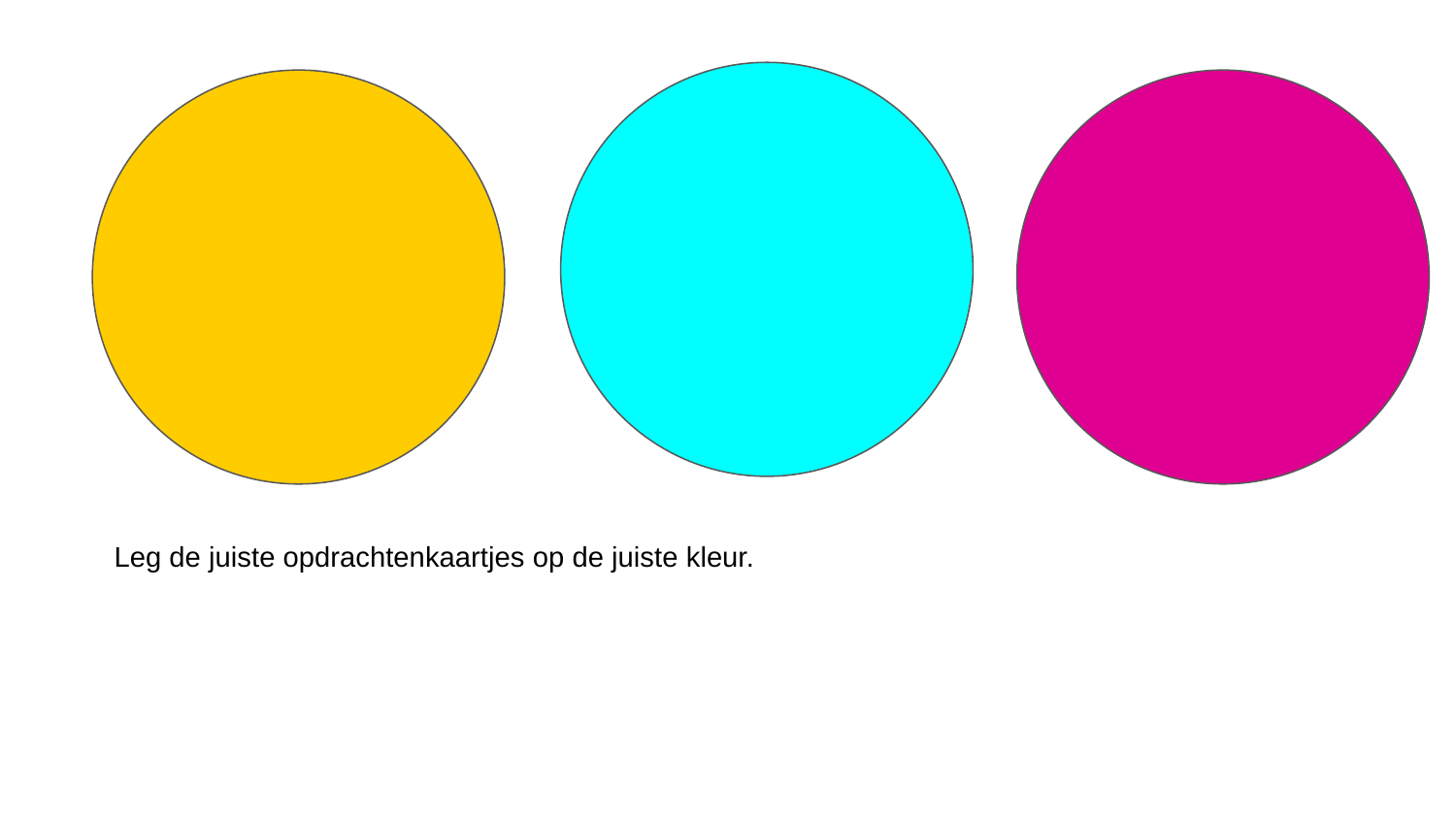

Leg de juiste opdrachtenkaartjes op de juiste kleur.